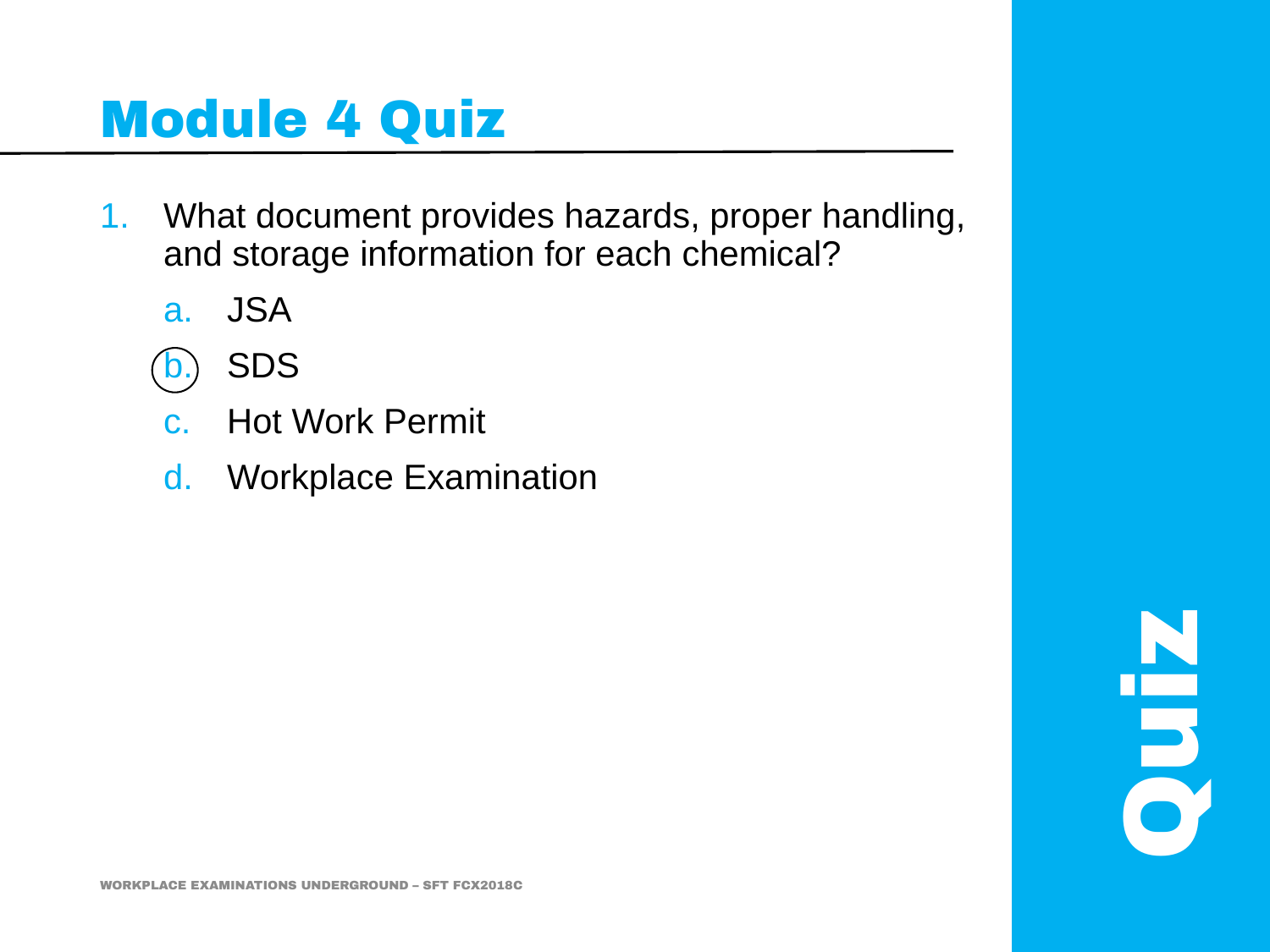

Quiz
Module 4 Quiz
What document provides hazards, proper handling, and storage information for each chemical?
JSA
SDS
Hot Work Permit
Workplace Examination

69
WORKPLACE EXAMINATIONS UNDERGROUND – SFT FCX2018C